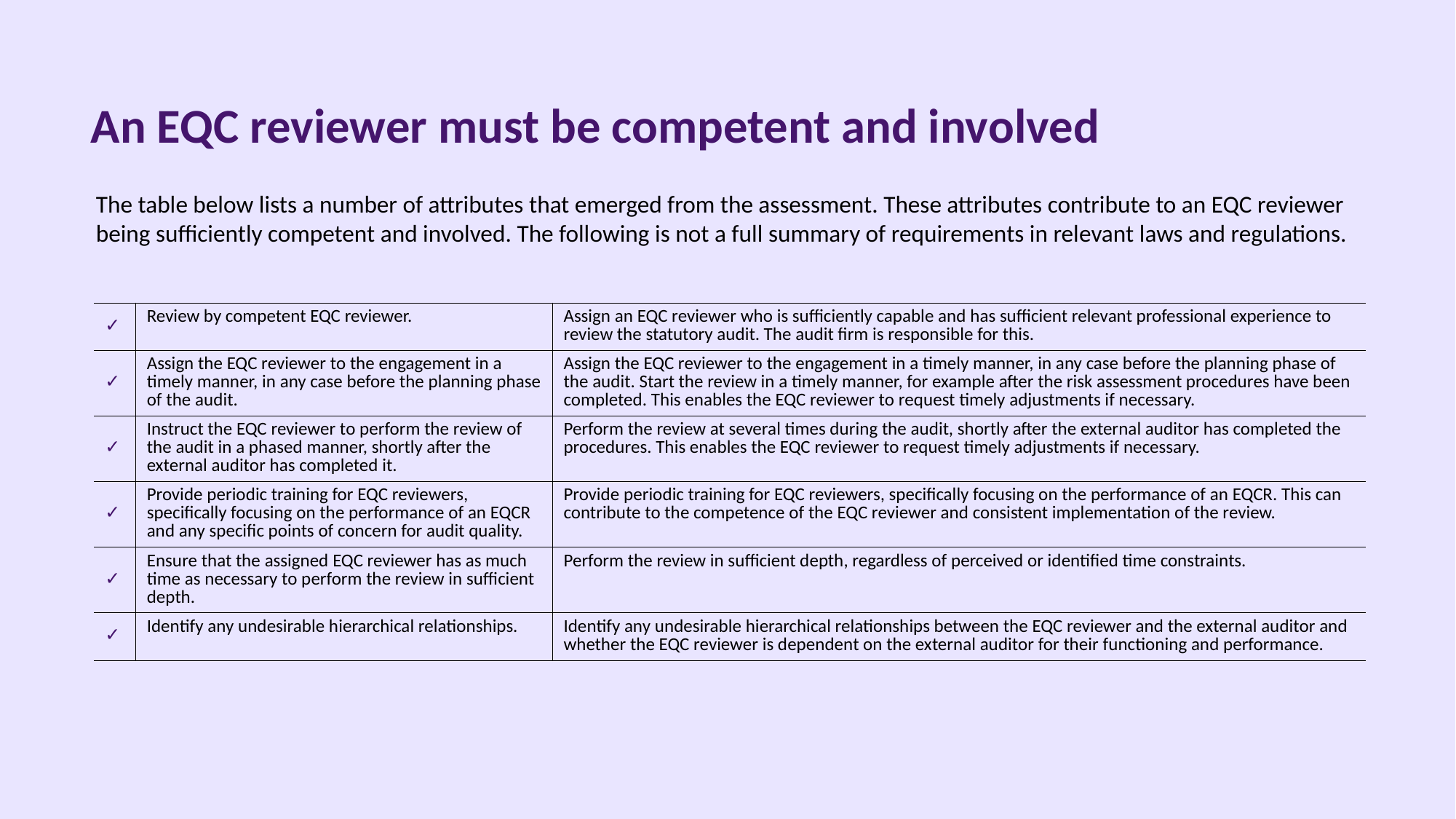

# An EQC reviewer must be competent and involved
The table below lists a number of attributes that emerged from the assessment. These attributes contribute to an EQC reviewer being sufficiently competent and involved. The following is not a full summary of requirements in relevant laws and regulations.
| ✓ | Review by competent EQC reviewer. | Assign an EQC reviewer who is sufficiently capable and has sufficient relevant professional experience to review the statutory audit. The audit firm is responsible for this. |
| --- | --- | --- |
| ✓ | Assign the EQC reviewer to the engagement in a timely manner, in any case before the planning phase of the audit. | Assign the EQC reviewer to the engagement in a timely manner, in any case before the planning phase of the audit. Start the review in a timely manner, for example after the risk assessment procedures have been completed. This enables the EQC reviewer to request timely adjustments if necessary. |
| ✓ | Instruct the EQC reviewer to perform the review of the audit in a phased manner, shortly after the external auditor has completed it. | Perform the review at several times during the audit, shortly after the external auditor has completed the procedures. This enables the EQC reviewer to request timely adjustments if necessary. |
| ✓ | Provide periodic training for EQC reviewers, specifically focusing on the performance of an EQCR and any specific points of concern for audit quality. | Provide periodic training for EQC reviewers, specifically focusing on the performance of an EQCR. This can contribute to the competence of the EQC reviewer and consistent implementation of the review. |
| ✓ | Ensure that the assigned EQC reviewer has as much time as necessary to perform the review in sufficient depth. | Perform the review in sufficient depth, regardless of perceived or identified time constraints. |
| ✓ | Identify any undesirable hierarchical relationships. | Identify any undesirable hierarchical relationships between the EQC reviewer and the external auditor and whether the EQC reviewer is dependent on the external auditor for their functioning and performance. |